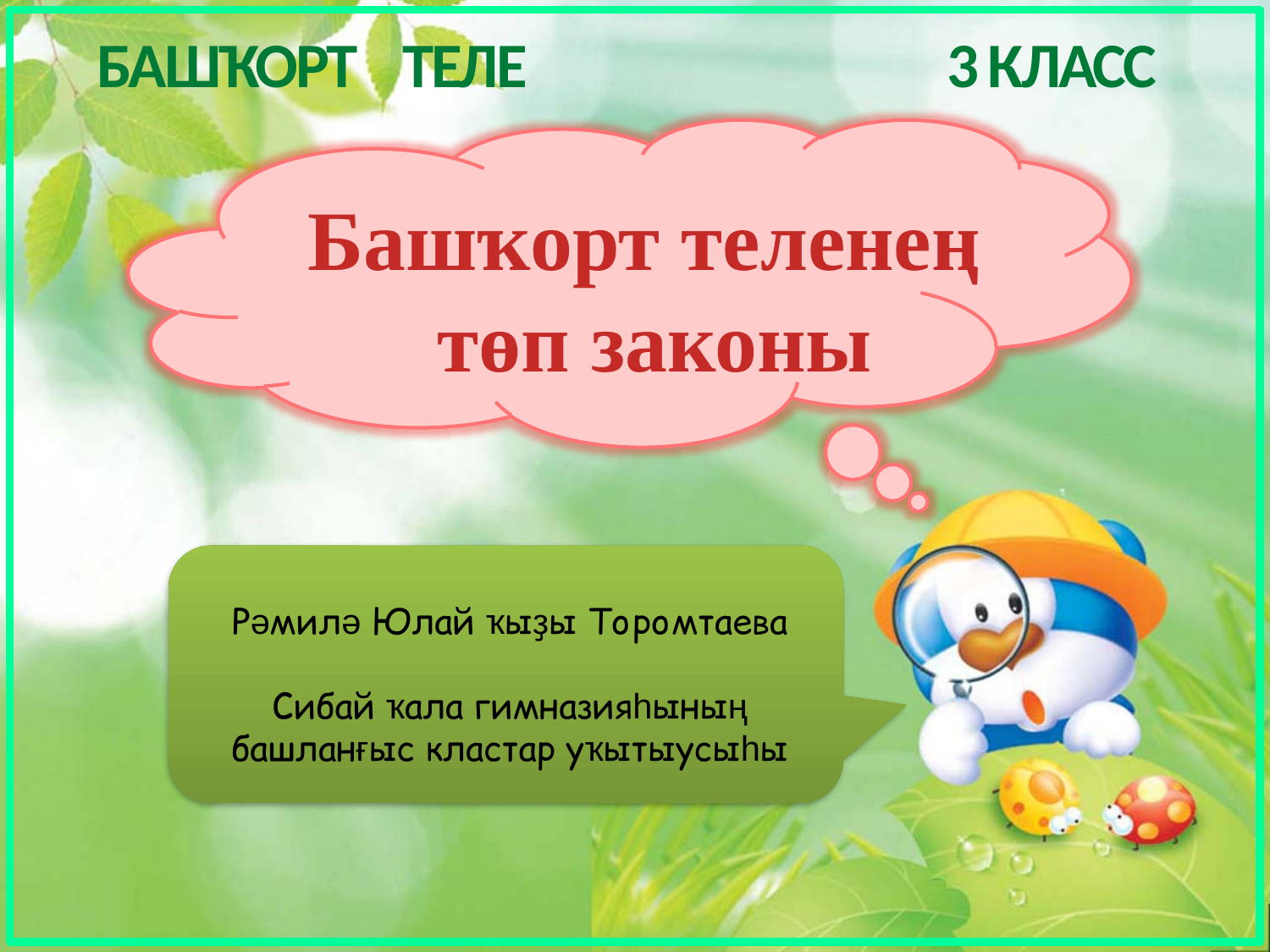

БАШҠОРТ    ТЕЛЕ                                    3 КЛАСС
# Башҡорт теленең төп законы

Рәмилә Юлай ҡыҙы Торомтаева

Сибай ҡала гимназияһының башланғыс кластар уҡытыусыһы